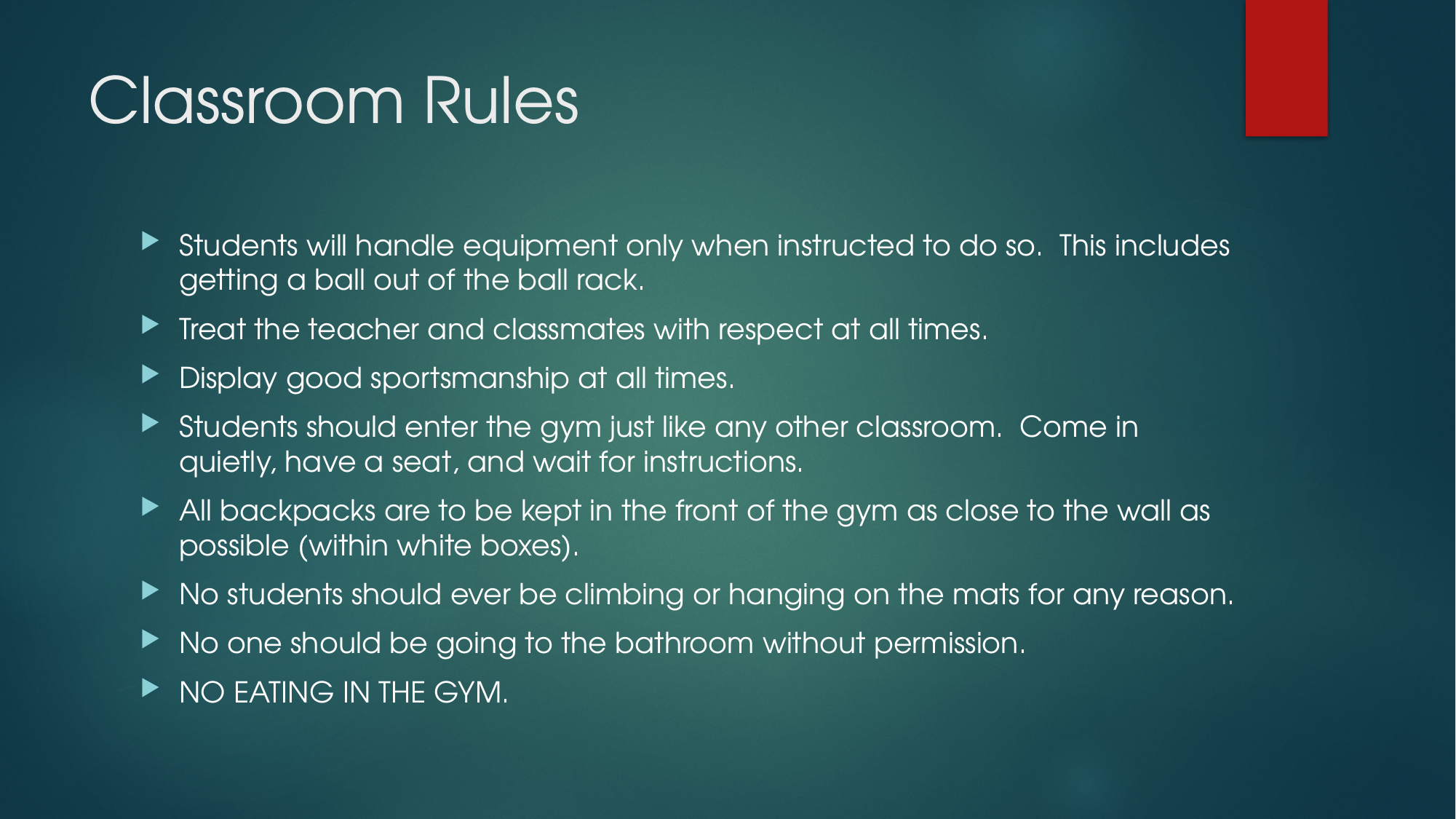

# Classroom Rules
Students will handle equipment only when instructed to do so.  This includes getting a ball out of the ball rack.
Treat the teacher and classmates with respect at all times.
Display good sportsmanship at all times.
Students should enter the gym just like any other classroom.  Come in quietly, have a seat, and wait for instructions.
All backpacks are to be kept in the front of the gym as close to the wall as possible (within white boxes).
No students should ever be climbing or hanging on the mats for any reason.
No one should be going to the bathroom without permission.
NO EATING IN THE GYM.